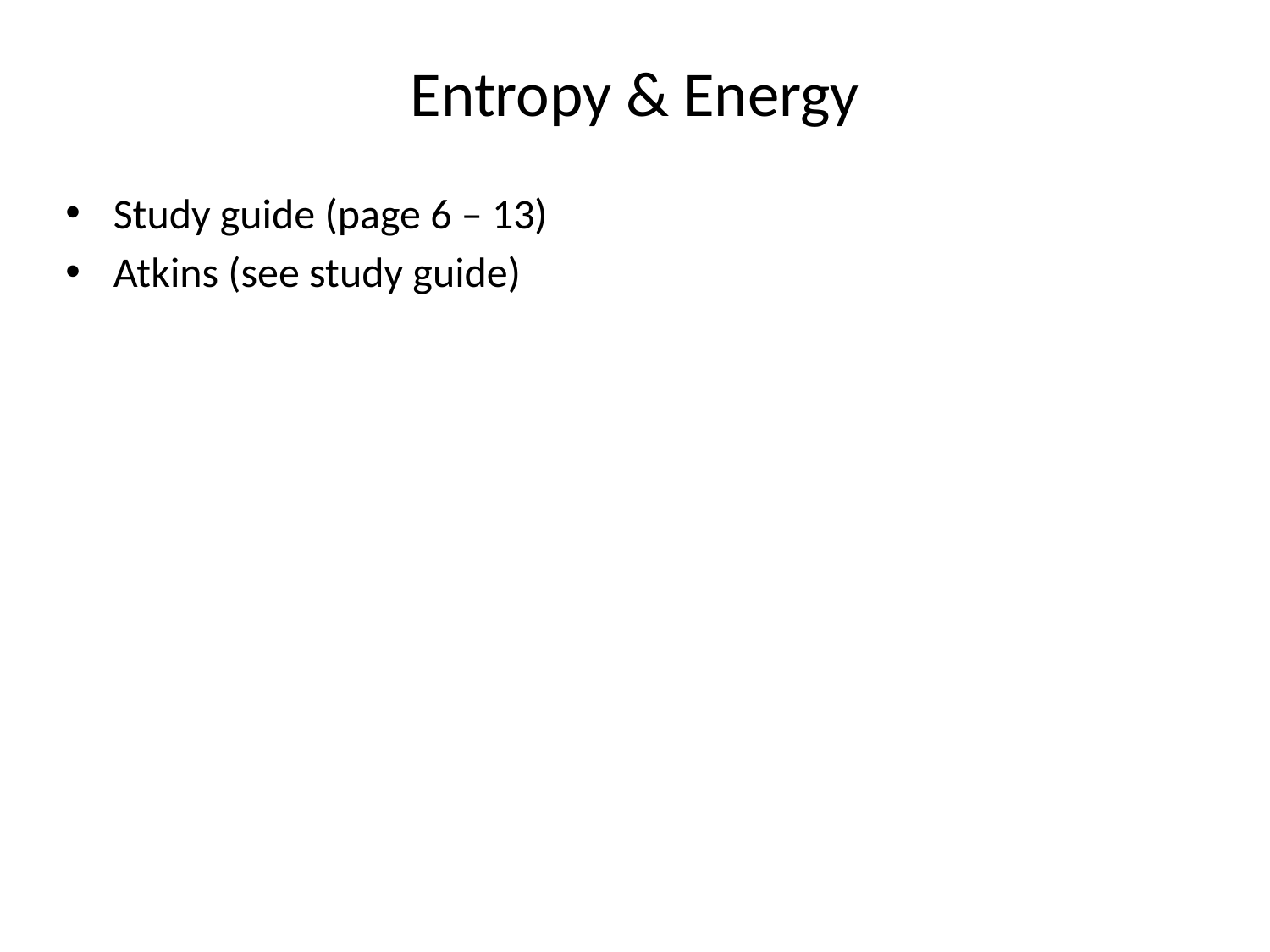

# Entropy & Energy
Study guide (page 6 – 13)
Atkins (see study guide)